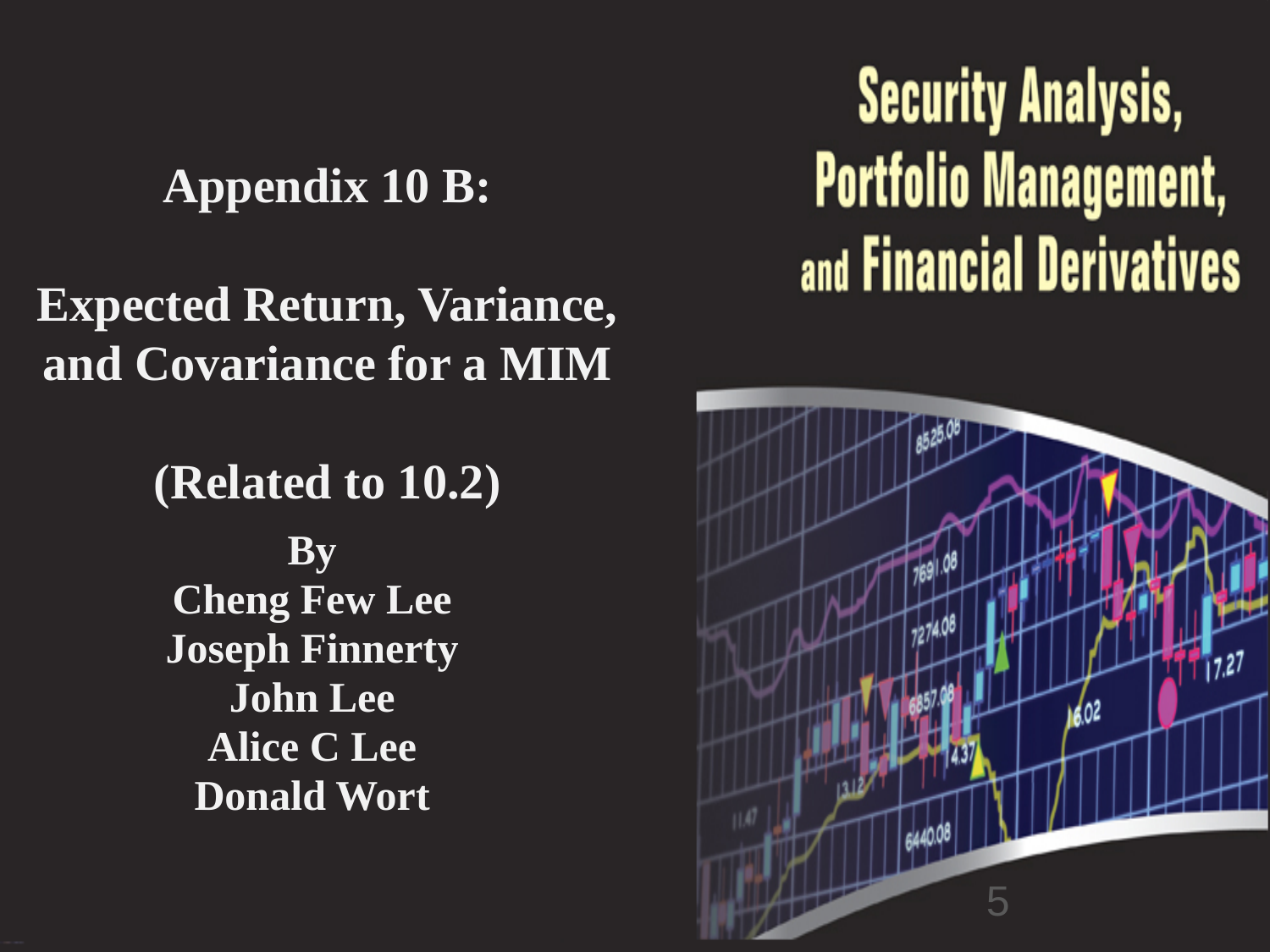

# Appendix 10 B: Expected Return, Variance, and Covariance for a MIM (Related to 10.2)
By
Cheng Few Lee
Joseph Finnerty
John Lee
Alice C Lee
Donald Wort
5